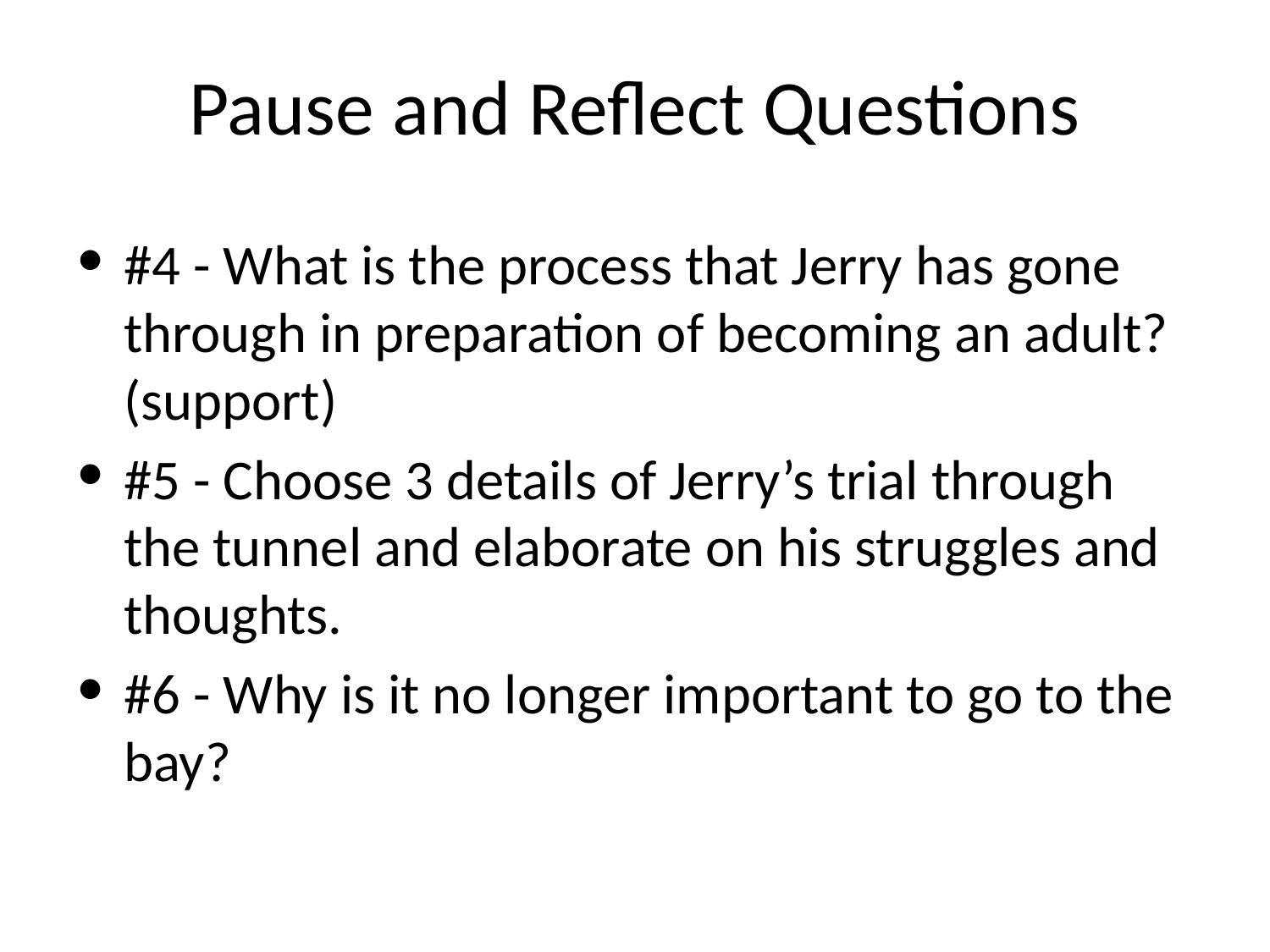

# Pause and Reflect Questions
#4 - What is the process that Jerry has gone through in preparation of becoming an adult? (support)
#5 - Choose 3 details of Jerry’s trial through the tunnel and elaborate on his struggles and thoughts.
#6 - Why is it no longer important to go to the bay?